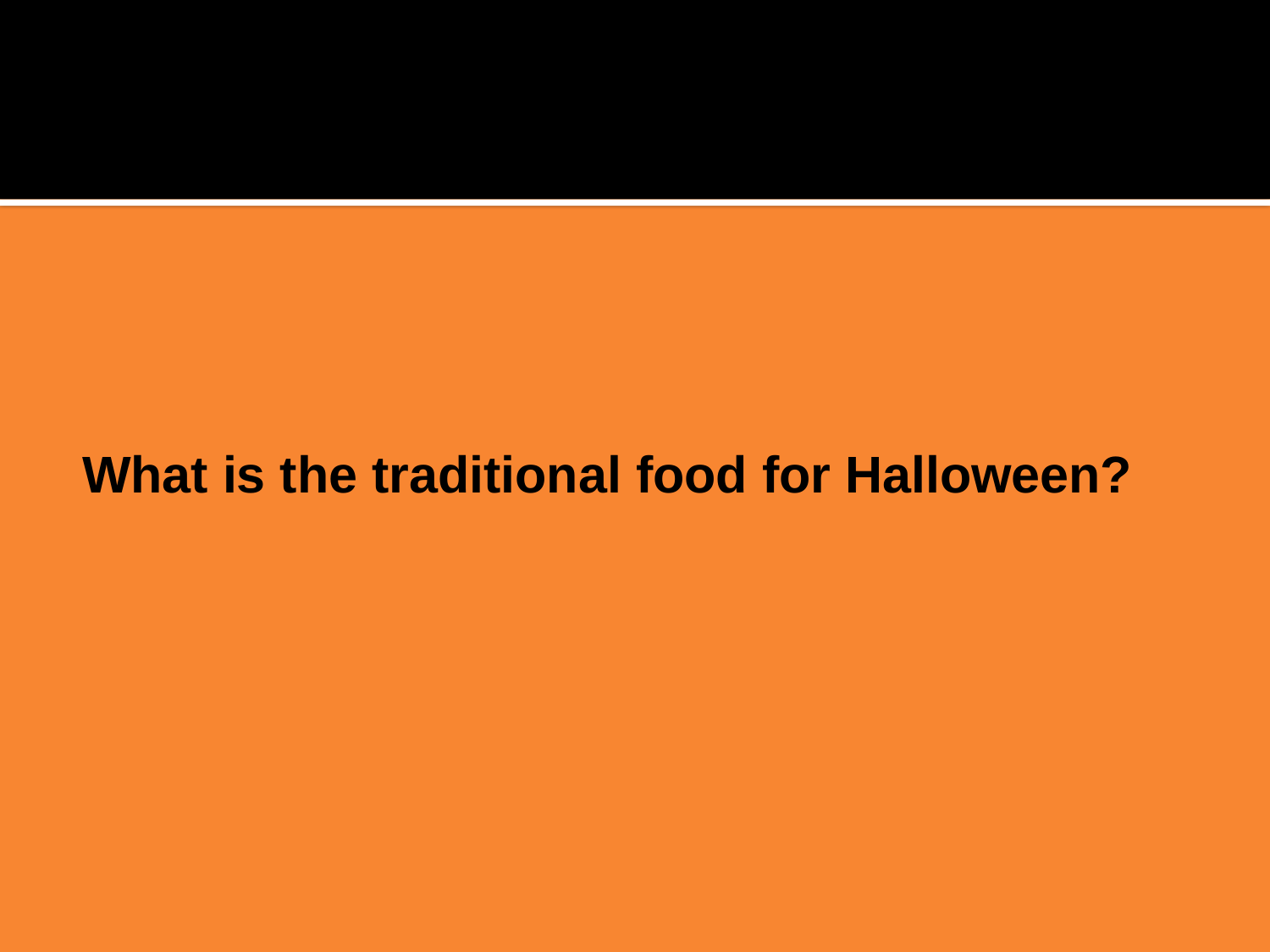

# What is the traditional food for Halloween?